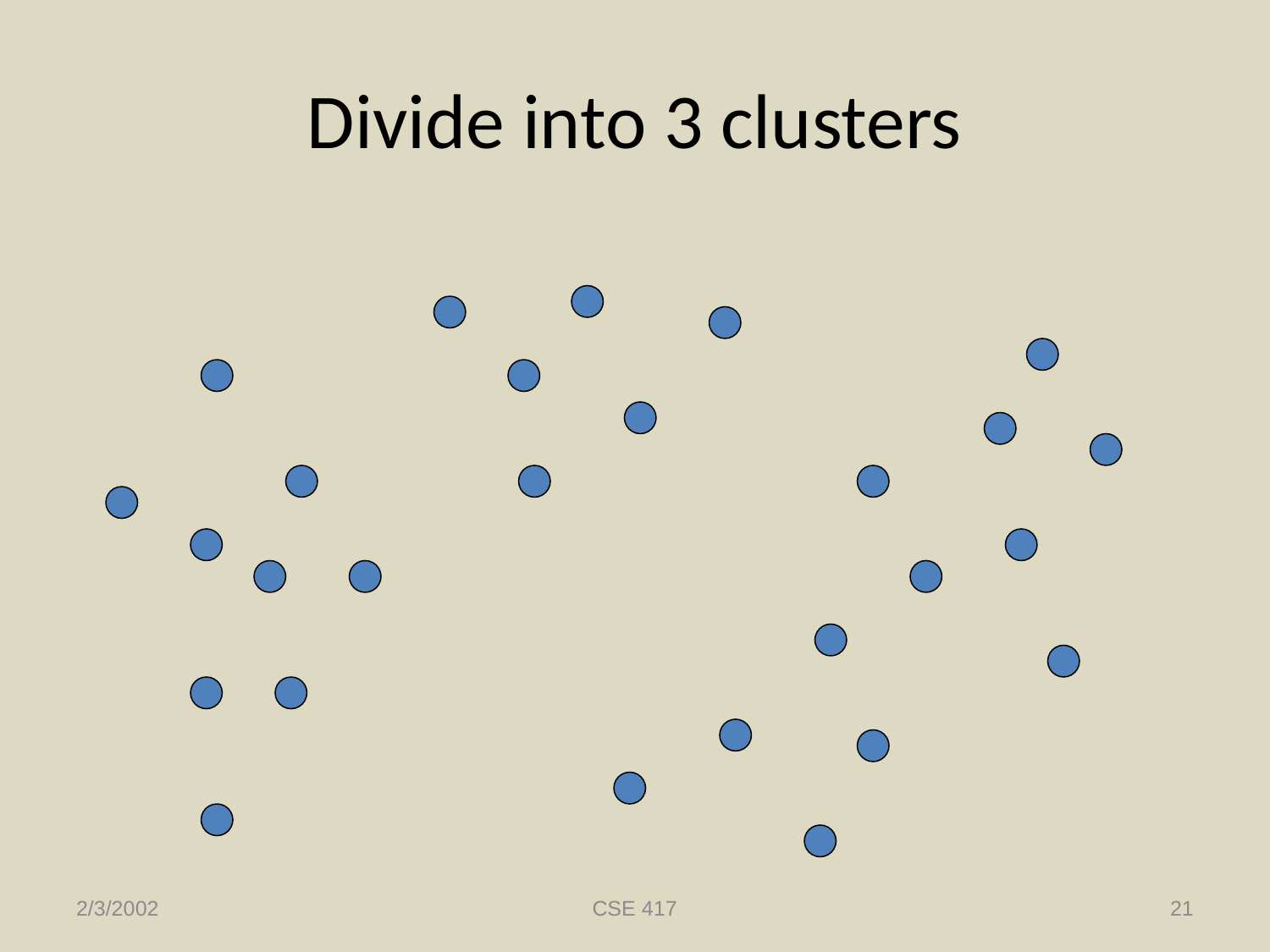

# Divide into 3 clusters

2/3/2002
CSE 417
21